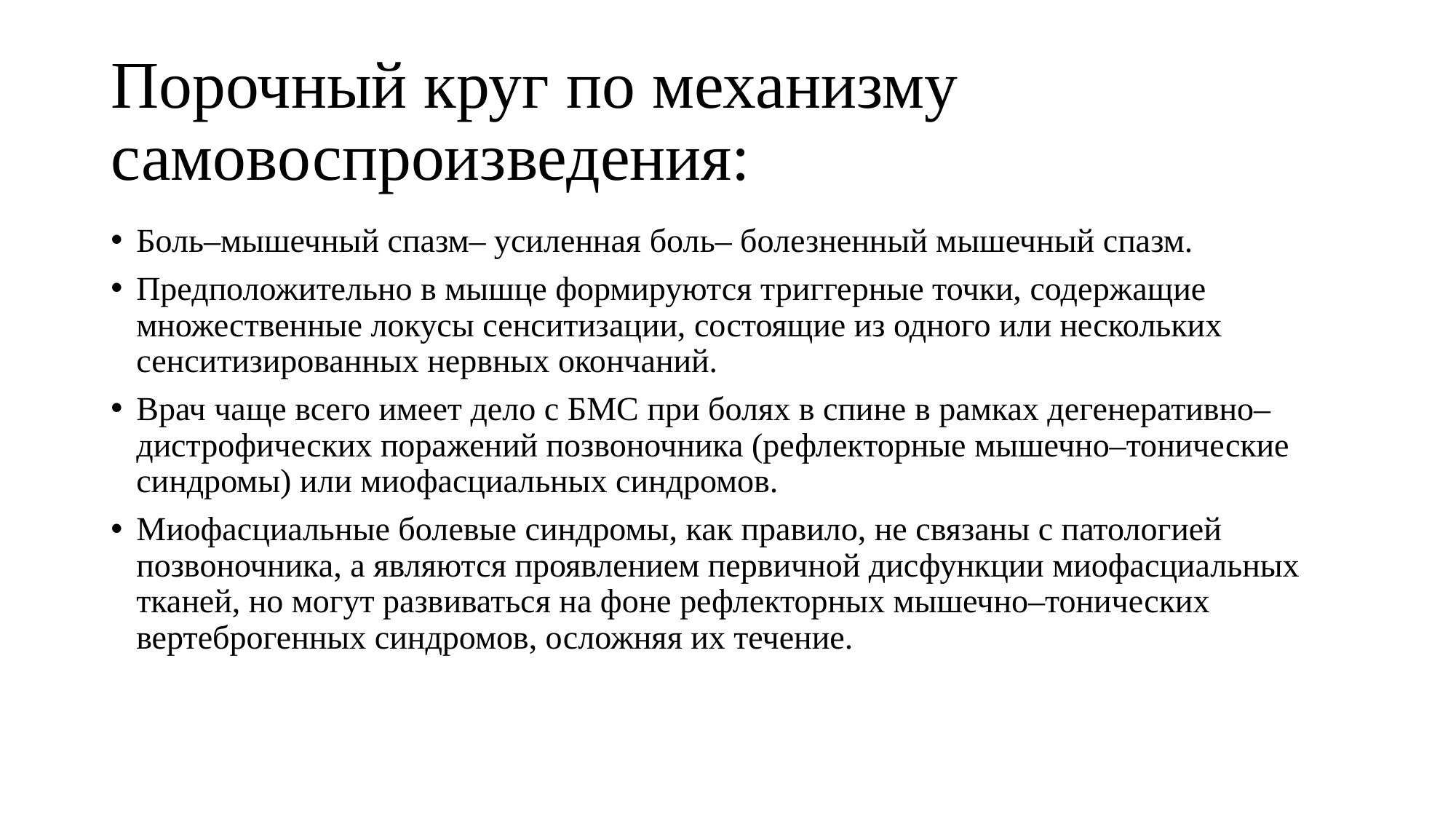

# Порочный круг по механизму самовоспроизведения:
Боль–мышечный спазм– усиленная боль– болезненный мышечный спазм.
Предположительно в мышце формируются триггерные точки, содержащие множественные локусы сенситизации, состоящие из одного или нескольких сенситизированных нервных окончаний.
Врач чаще всего имеет дело с БМС при болях в спине в рамках дегенеративно–дистрофических поражений позвоночника (рефлекторные мышечно–тонические синдромы) или миофасциальных синдромов.
Миофасциальные болевые синдромы, как правило, не связаны с патологией позвоночника, а являются проявлением первичной дисфункции миофасциальных тканей, но могут развиваться на фоне рефлекторных мышечно–тонических вертеброгенных синдромов, осложняя их течение.